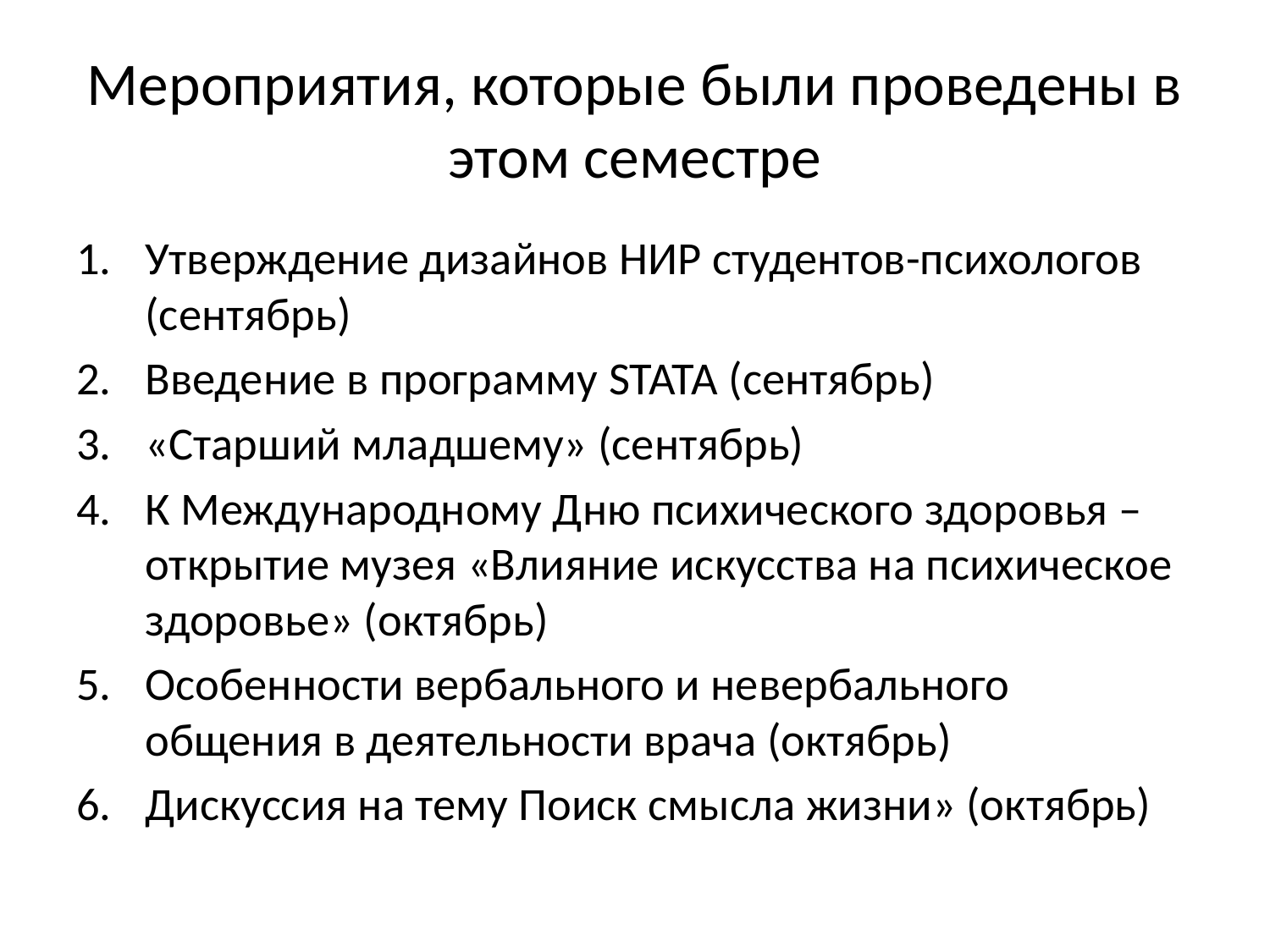

# Мероприятия, которые были проведены в этом семестре
Утверждение дизайнов НИР студентов-психологов (сентябрь)
Введение в программу STATA (сентябрь)
«Старший младшему» (сентябрь)
К Международному Дню психического здоровья – открытие музея «Влияние искусства на психическое здоровье» (октябрь)
Особенности вербального и невербального общения в деятельности врача (октябрь)
Дискуссия на тему Поиск смысла жизни» (октябрь)